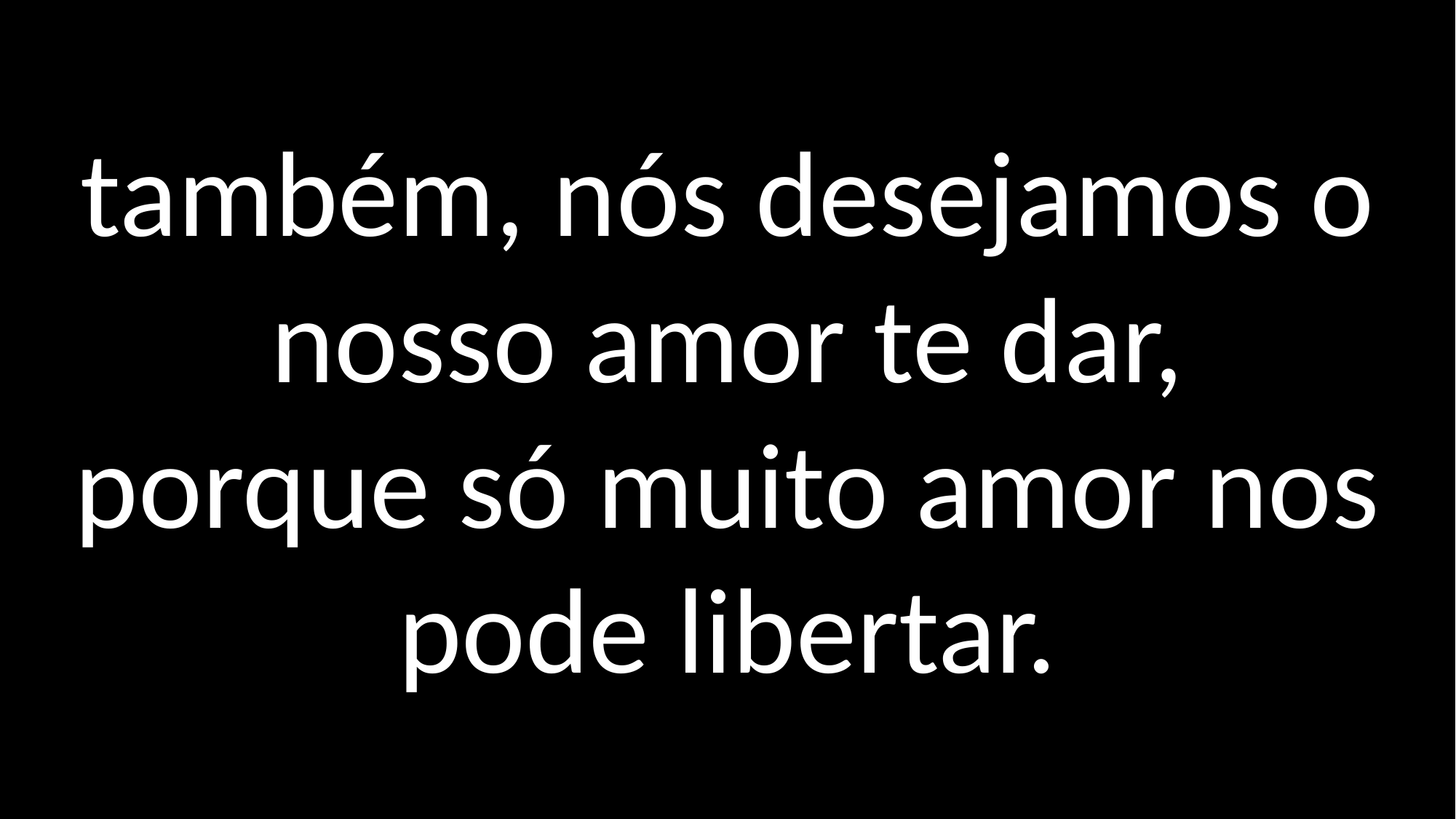

também, nós desejamos o nosso amor te dar,
porque só muito amor nos pode libertar.